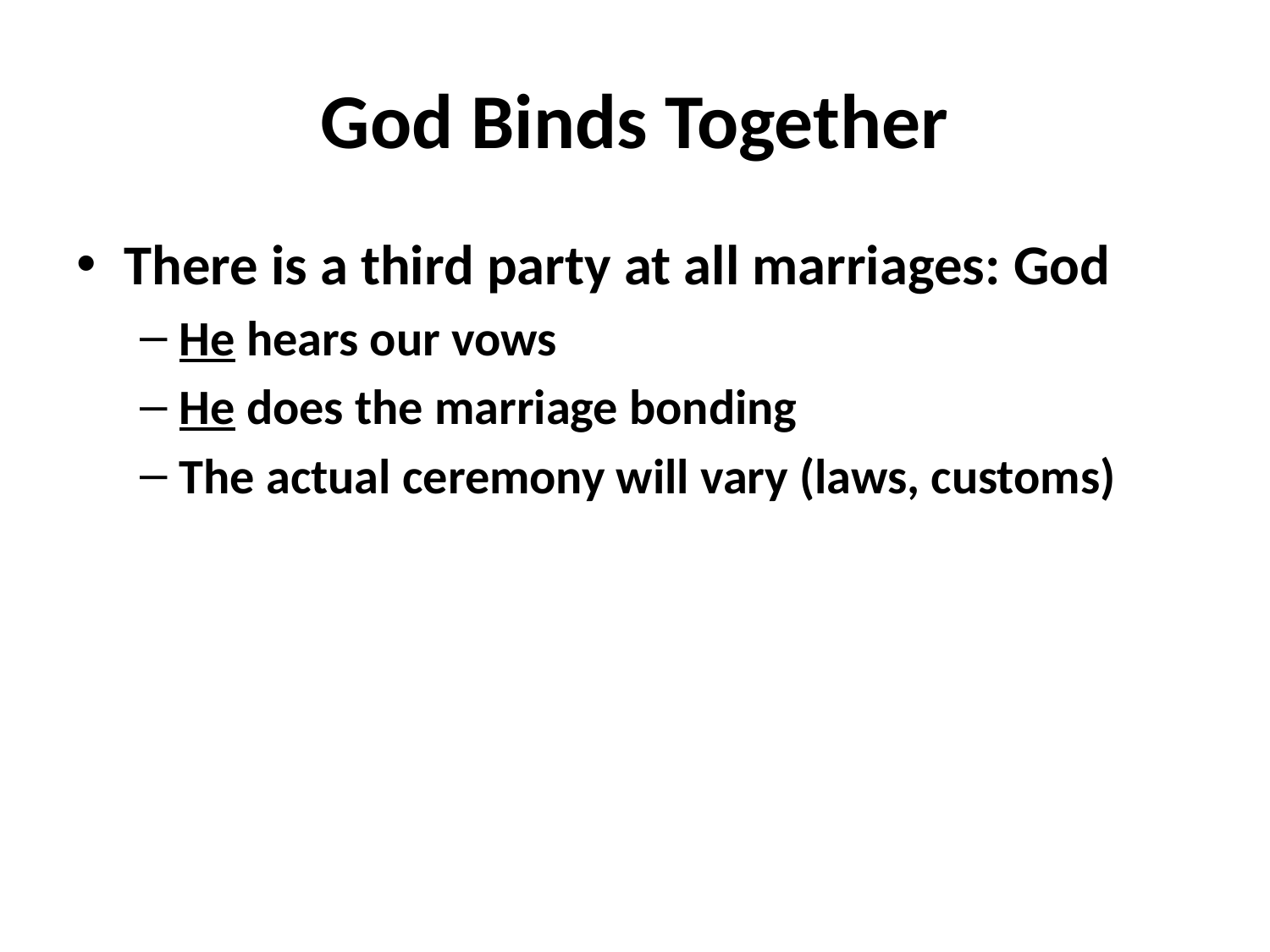

# God Binds Together
There is a third party at all marriages: God
He hears our vows
He does the marriage bonding
The actual ceremony will vary (laws, customs)